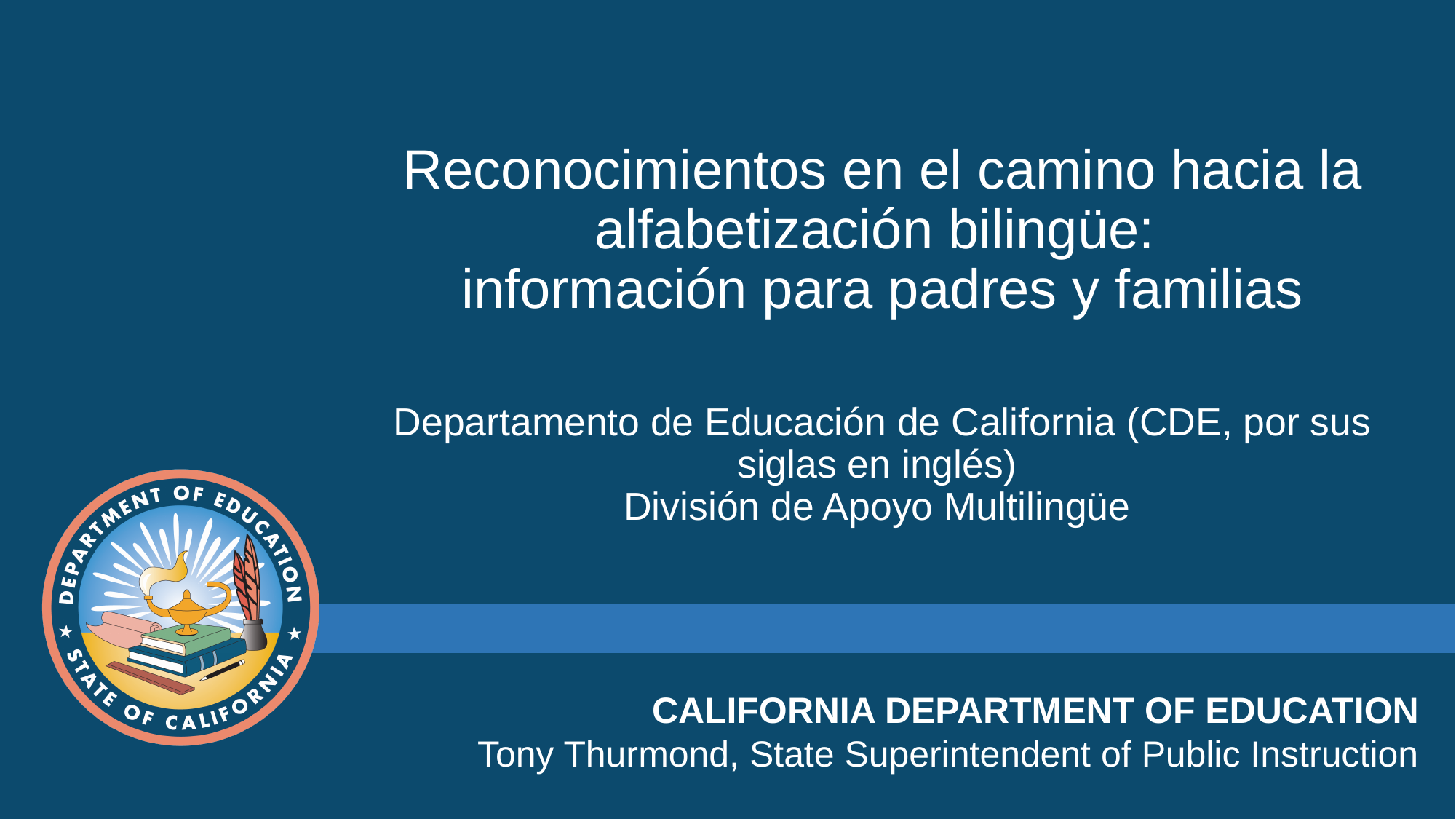

# Reconocimientos en el camino hacia la alfabetización bilingüe: información para padres y familias Departamento de Educación de California (CDE, por sus siglas en inglés) División de Apoyo Multilingüe